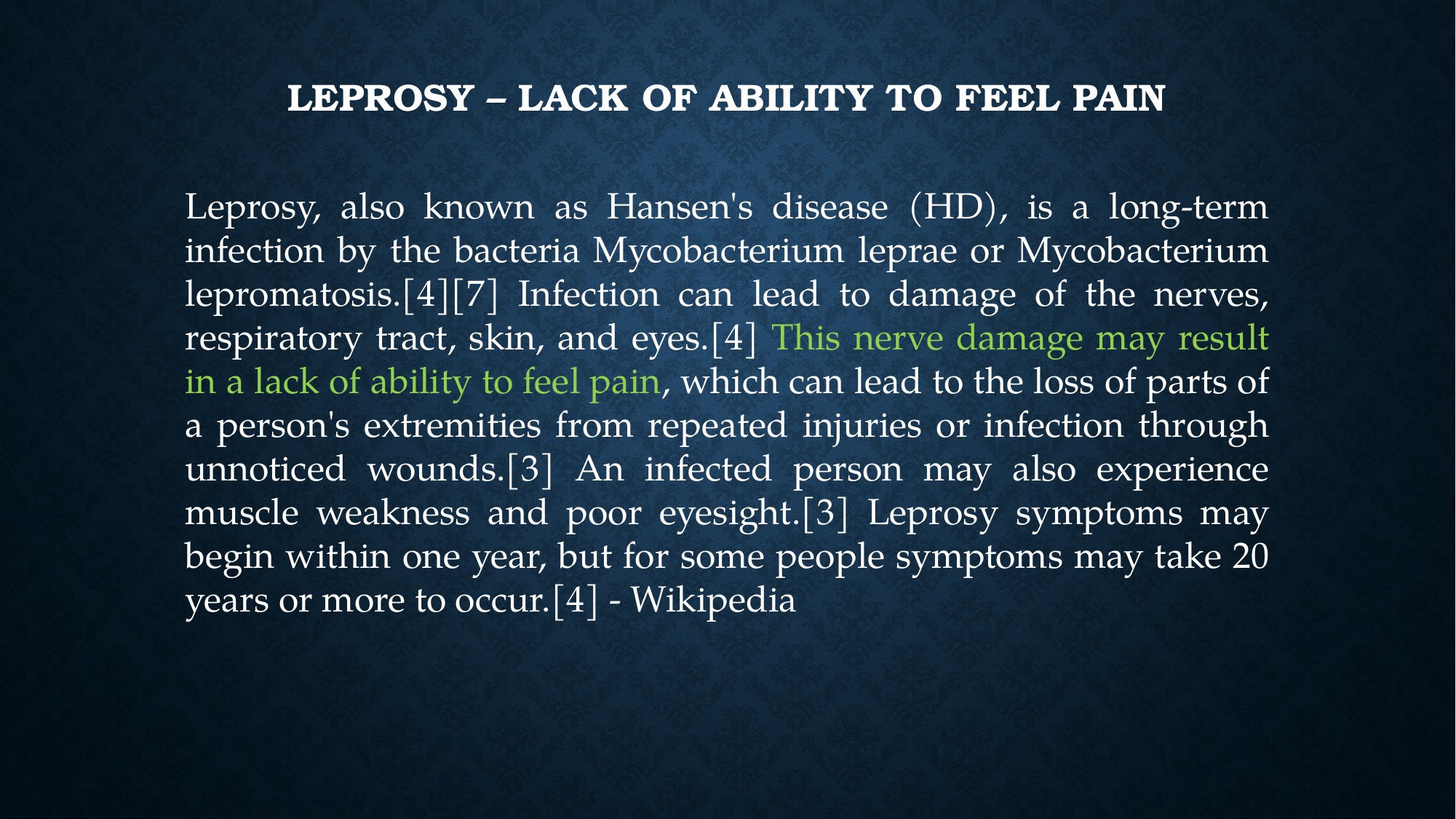

# Leprosy – Lack of Ability to Feel Pain
Leprosy, also known as Hansen's disease (HD), is a long-term infection by the bacteria Mycobacterium leprae or Mycobacterium lepromatosis.[4][7] Infection can lead to damage of the nerves, respiratory tract, skin, and eyes.[4] This nerve damage may result in a lack of ability to feel pain, which can lead to the loss of parts of a person's extremities from repeated injuries or infection through unnoticed wounds.[3] An infected person may also experience muscle weakness and poor eyesight.[3] Leprosy symptoms may begin within one year, but for some people symptoms may take 20 years or more to occur.[4] - Wikipedia